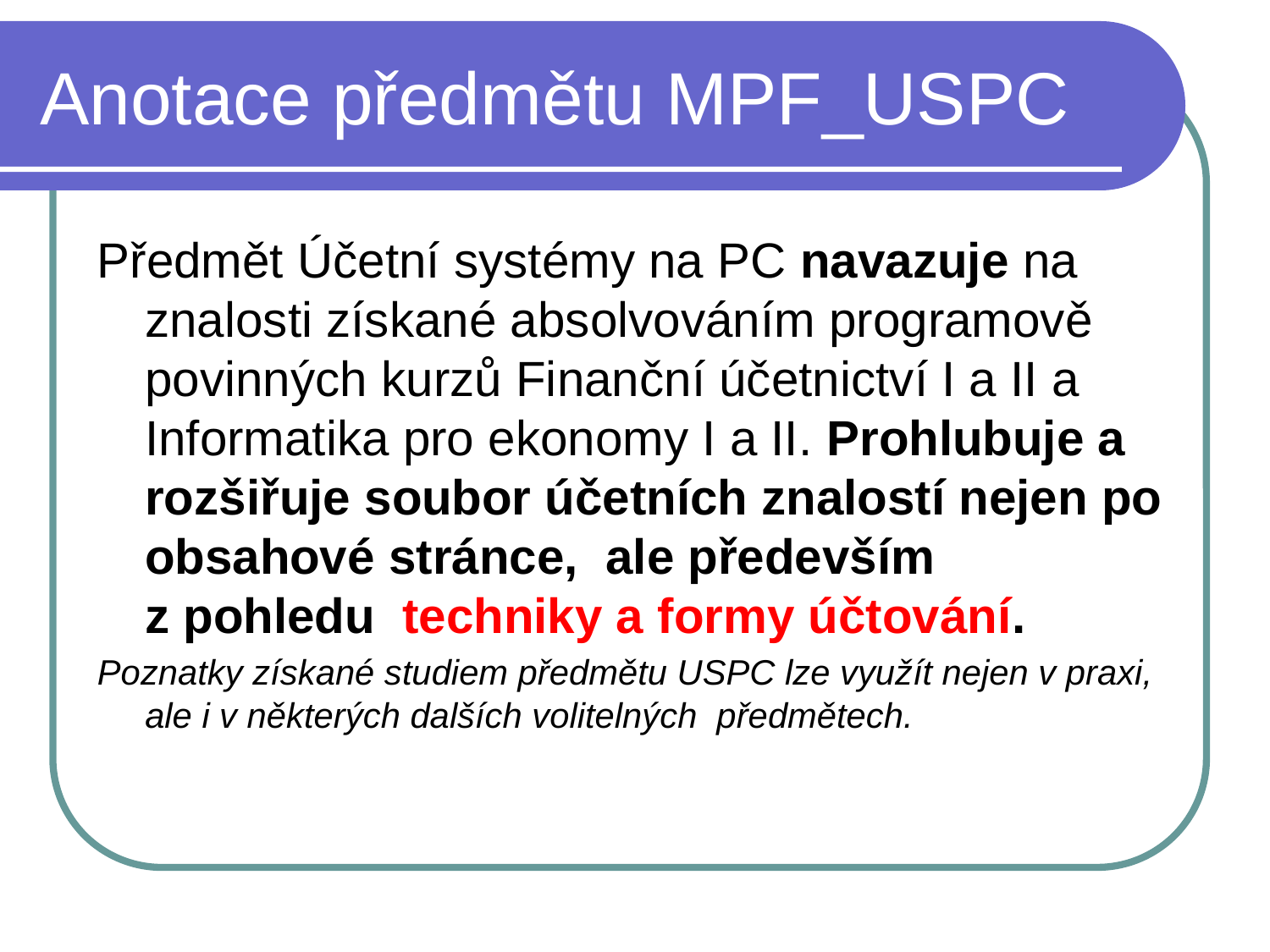

# Anotace předmětu MPF_USPC
Předmět Účetní systémy na PC navazuje na  znalosti získané absolvováním programově povinných kurzů Finanční účetnictví I a II a Informatika pro ekonomy I a II. Prohlubuje a rozšiřuje soubor účetních znalostí nejen po obsahové stránce,  ale především z pohledu  techniky a formy účtování.
Poznatky získané studiem předmětu USPC lze využít nejen v praxi, ale i v některých dalších volitelných  předmětech.